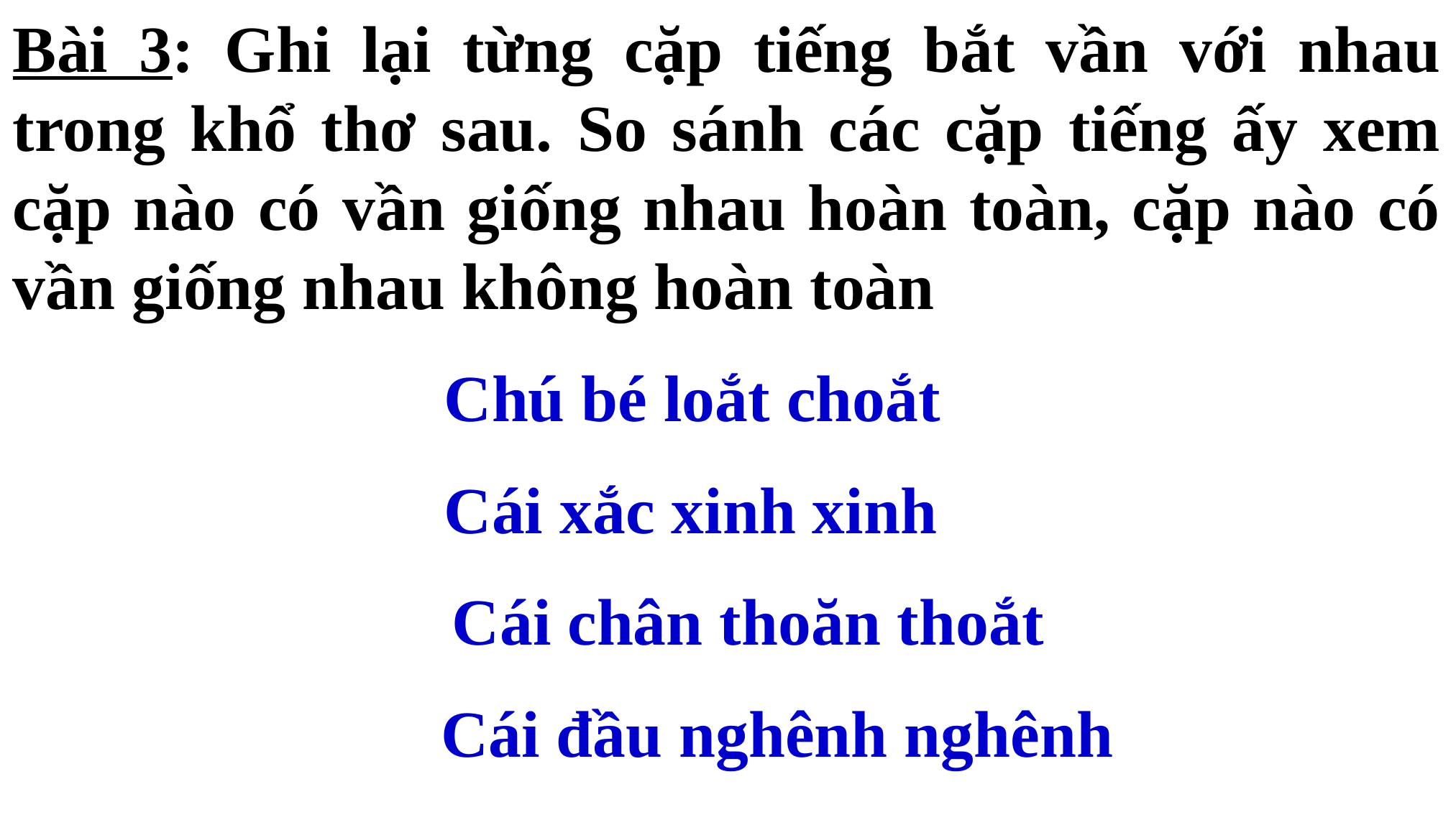

Bài 3: Ghi lại từng cặp tiếng bắt vần với nhau trong khổ thơ sau. So sánh các cặp tiếng ấy xem cặp nào có vần giống nhau hoàn toàn, cặp nào có vần giống nhau không hoàn toàn
				Chú bé loắt choắt
				Cái xắc xinh xinh
			       Cái chân thoăn thoắt
       Cái đầu nghênh nghênh